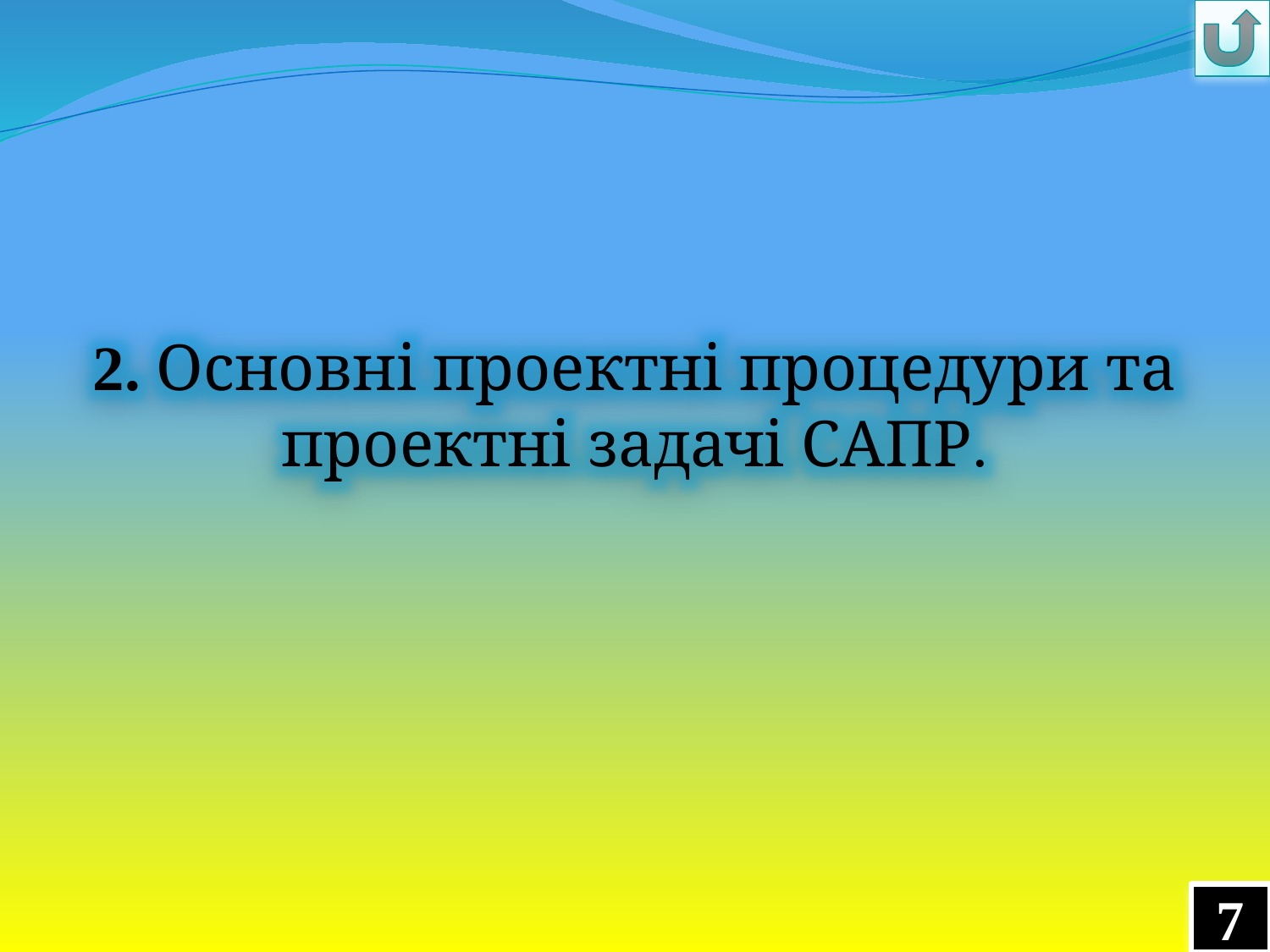

2. Основні проектні процедури та проектні задачі САПР.
7